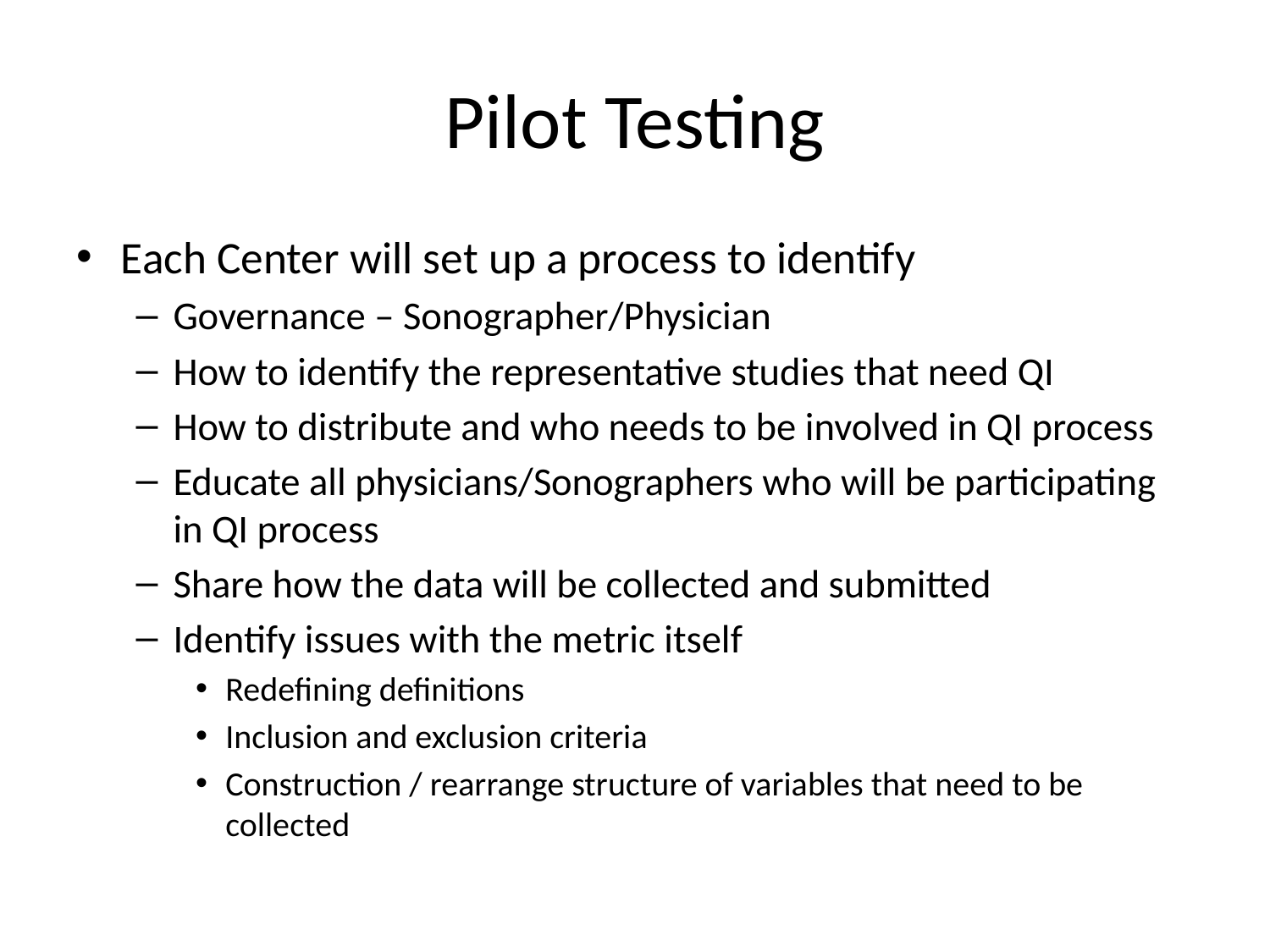

# Pilot Testing
Each Center will set up a process to identify
Governance – Sonographer/Physician
How to identify the representative studies that need QI
How to distribute and who needs to be involved in QI process
Educate all physicians/Sonographers who will be participating in QI process
Share how the data will be collected and submitted
Identify issues with the metric itself
Redefining definitions
Inclusion and exclusion criteria
Construction / rearrange structure of variables that need to be collected